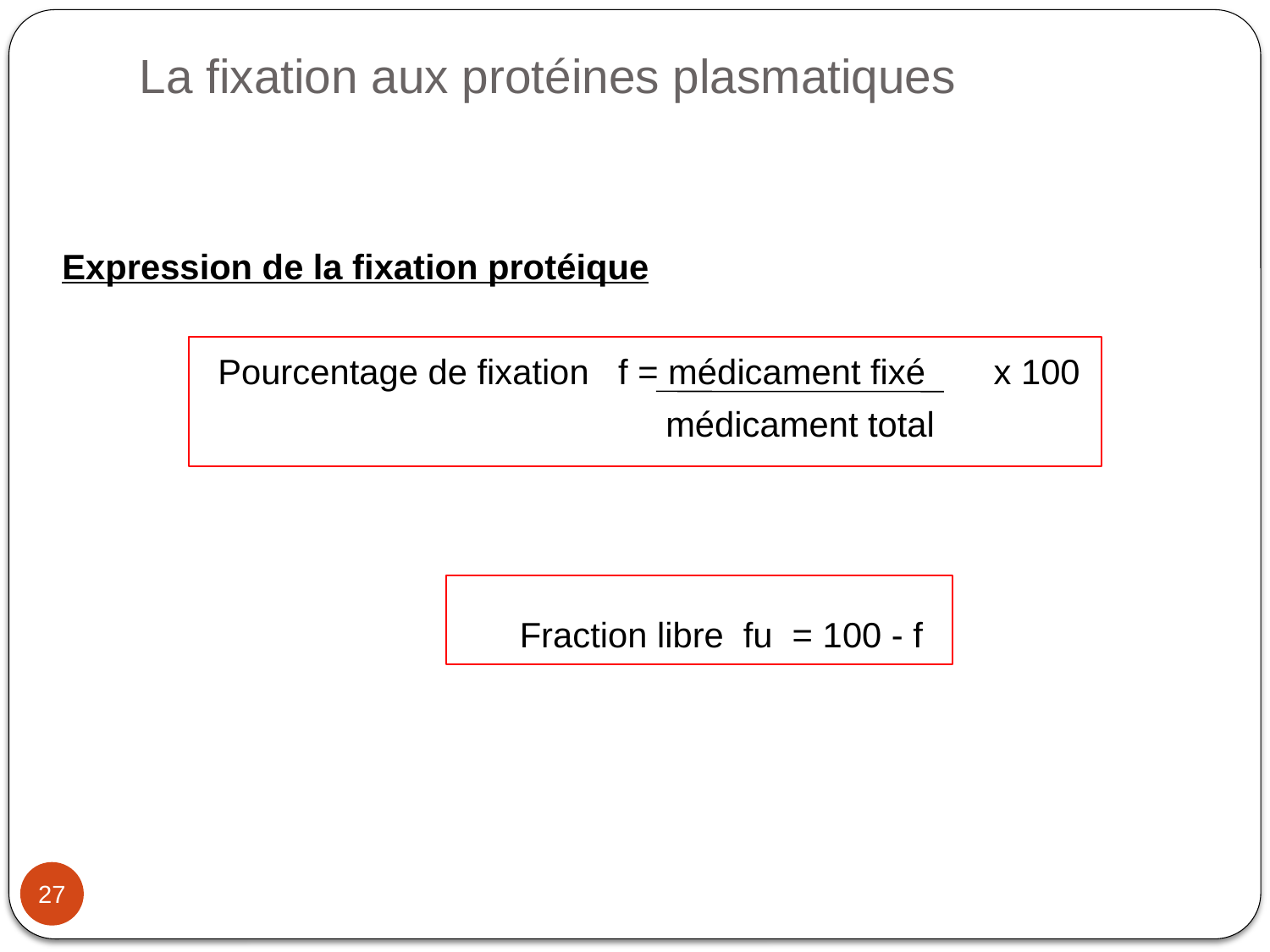

# La fixation aux protéines plasmatiques
Expression de la fixation protéique

                Pourcentage de fixation   f = médicament fixé       x 100
                                                              médicament total

                                               Fraction libre  fu  = 100 - f

27